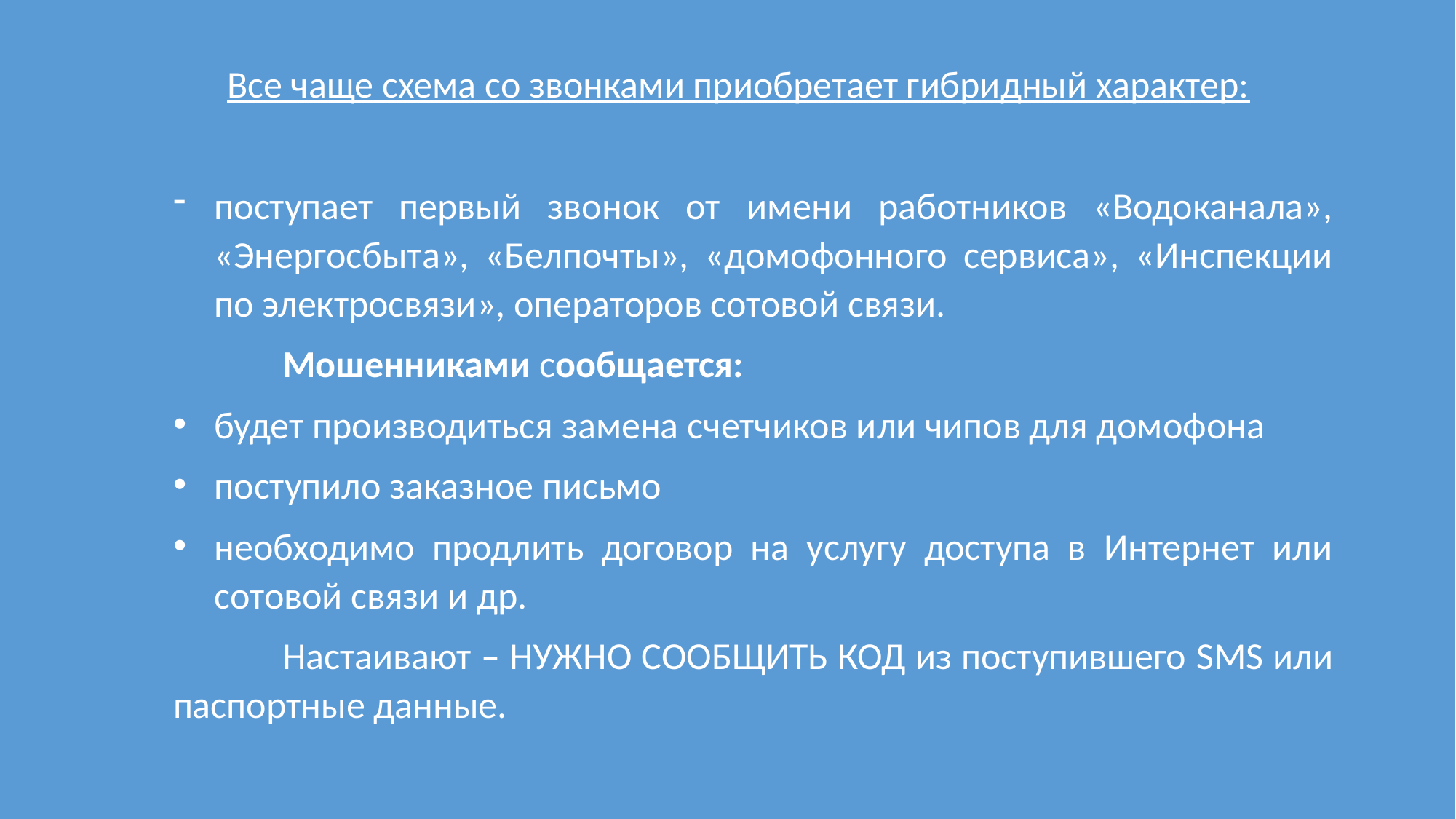

Все чаще схема со звонками приобретает гибридный характер:

поступает первый звонок от имени работников «Водоканала», «Энергосбыта», «Белпочты», «домофонного сервиса», «Инспекции по электросвязи», операторов сотовой связи.
	Мошенниками сообщается:
будет производиться замена счетчиков или чипов для домофона
поступило заказное письмо
необходимо продлить договор на услугу доступа в Интернет или сотовой связи и др.
	Настаивают – НУЖНО СООБЩИТЬ КОД из поступившего SMS или паспортные данные.